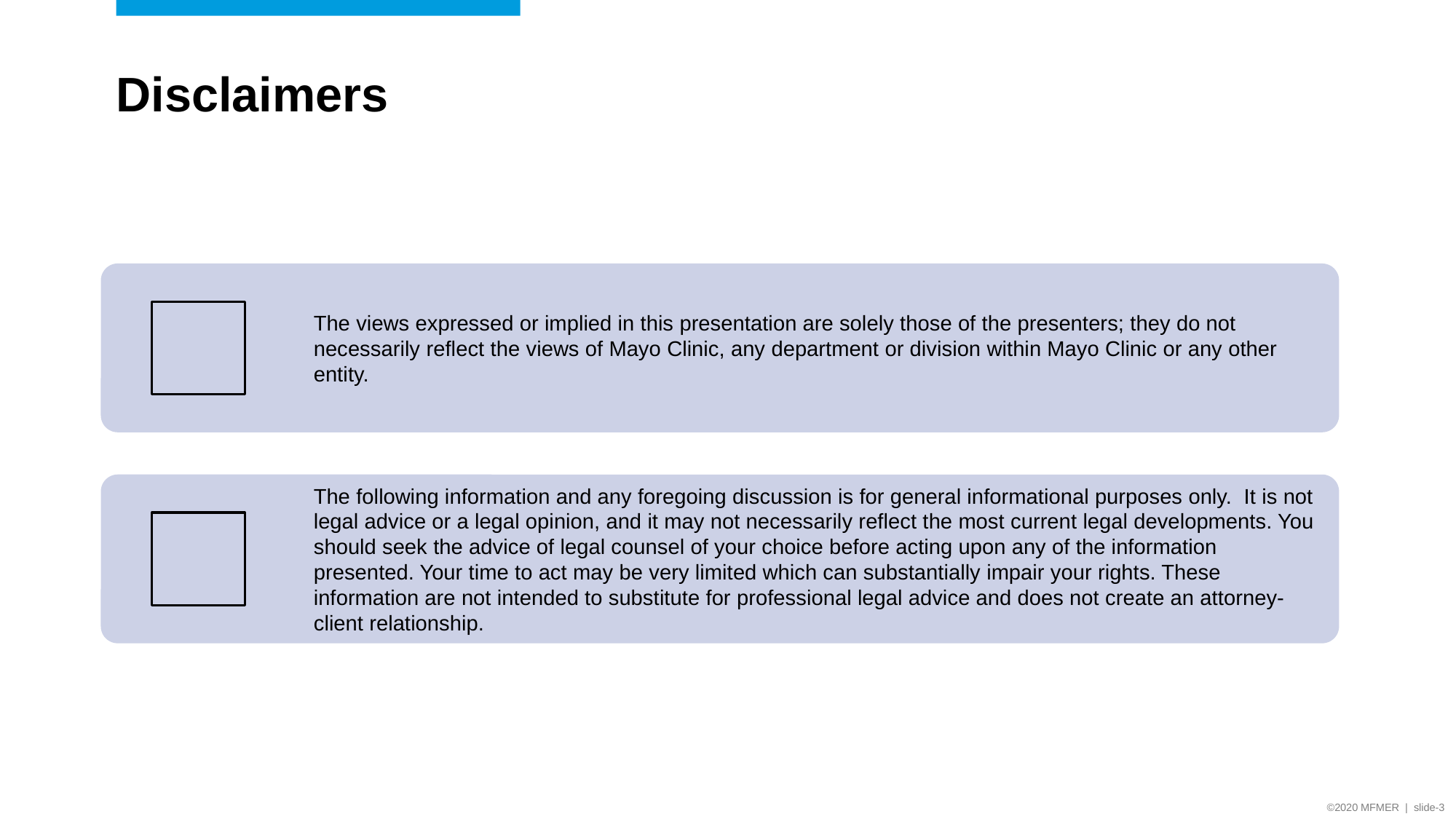

# Disclaimers
The views expressed or implied in this presentation are solely those of the presenters; they do not necessarily reflect the views of Mayo Clinic, any department or division within Mayo Clinic or any other entity.​
The following information and any foregoing discussion is for general informational purposes only.  It is not legal advice or a legal opinion, and it may not necessarily reflect the most current legal developments. You should seek the advice of legal counsel of your choice before acting upon any of the information presented. Your time to act may be very limited which can substantially impair your rights. These information are not intended to substitute for professional legal advice and does not create an attorney-client relationship.